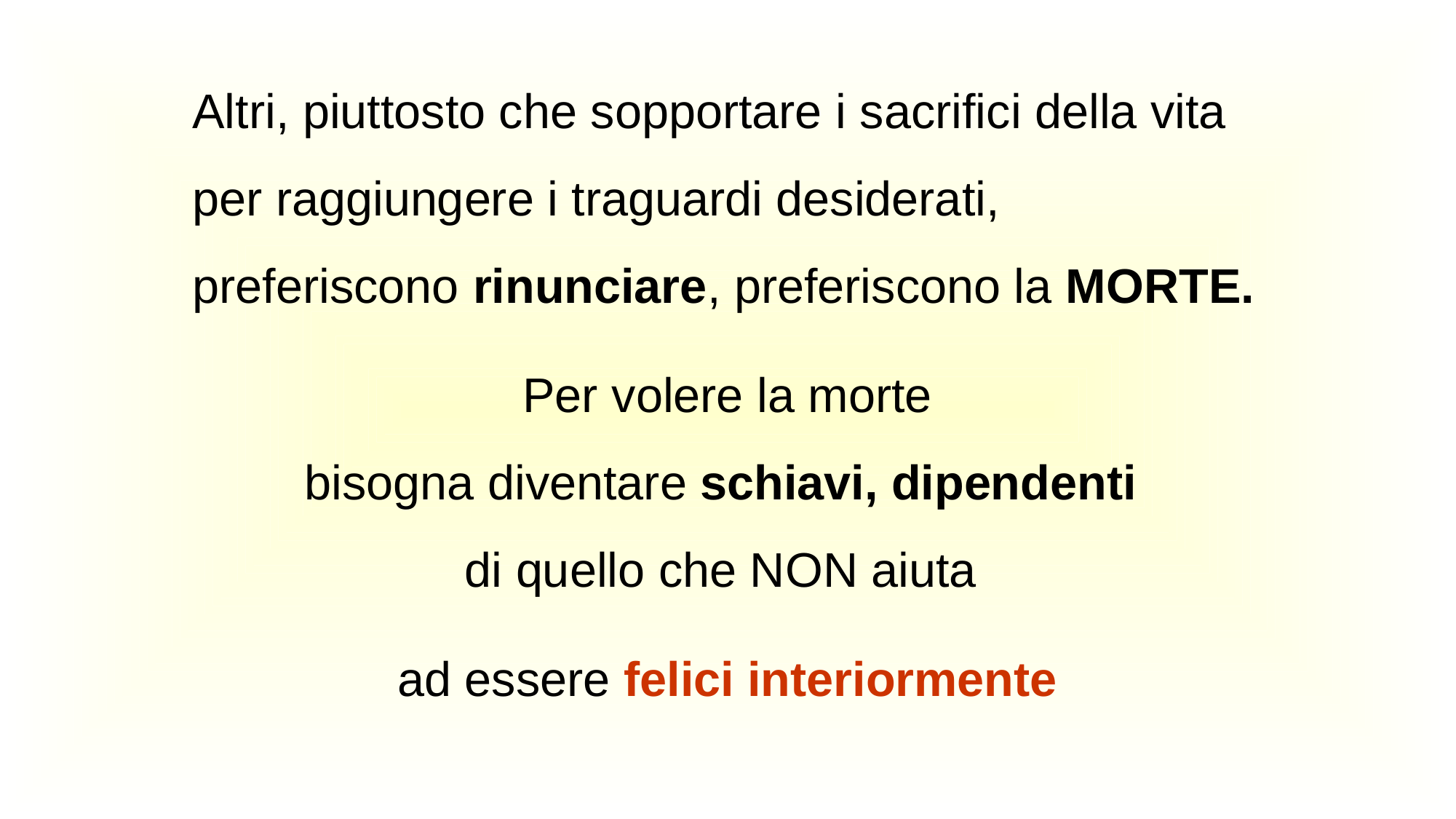

Altri, piuttosto che sopportare i sacrifici della vita per raggiungere i traguardi desiderati,
preferiscono rinunciare, preferiscono la MORTE.

Per volere la morte
bisogna diventare schiavi, dipendenti
di quello che NON aiuta

ad essere felici interiormente